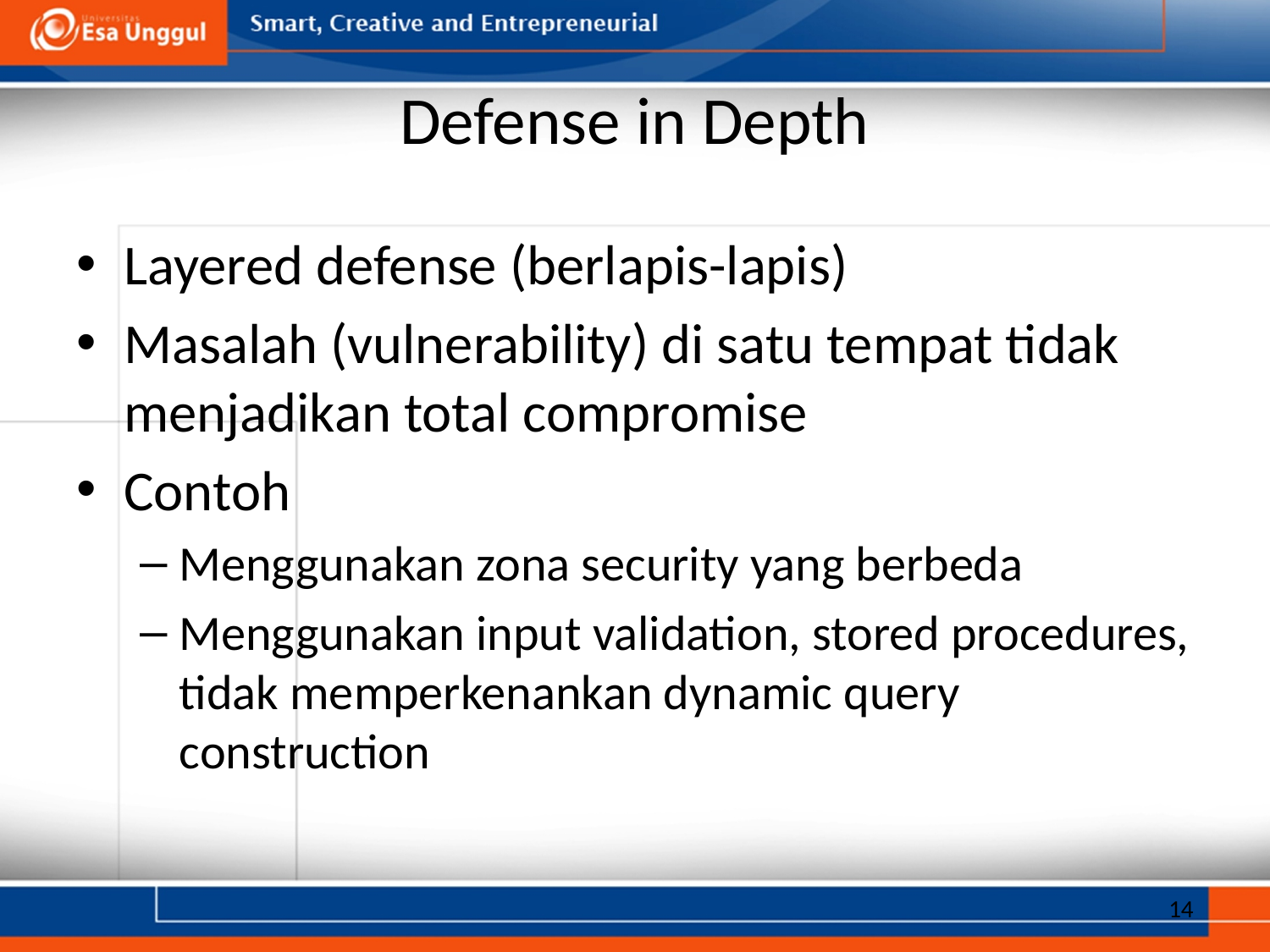

# Defense in Depth
Layered defense (berlapis-lapis)
Masalah (vulnerability) di satu tempat tidak menjadikan total compromise
Contoh
Menggunakan zona security yang berbeda
Menggunakan input validation, stored procedures, tidak memperkenankan dynamic query construction
14